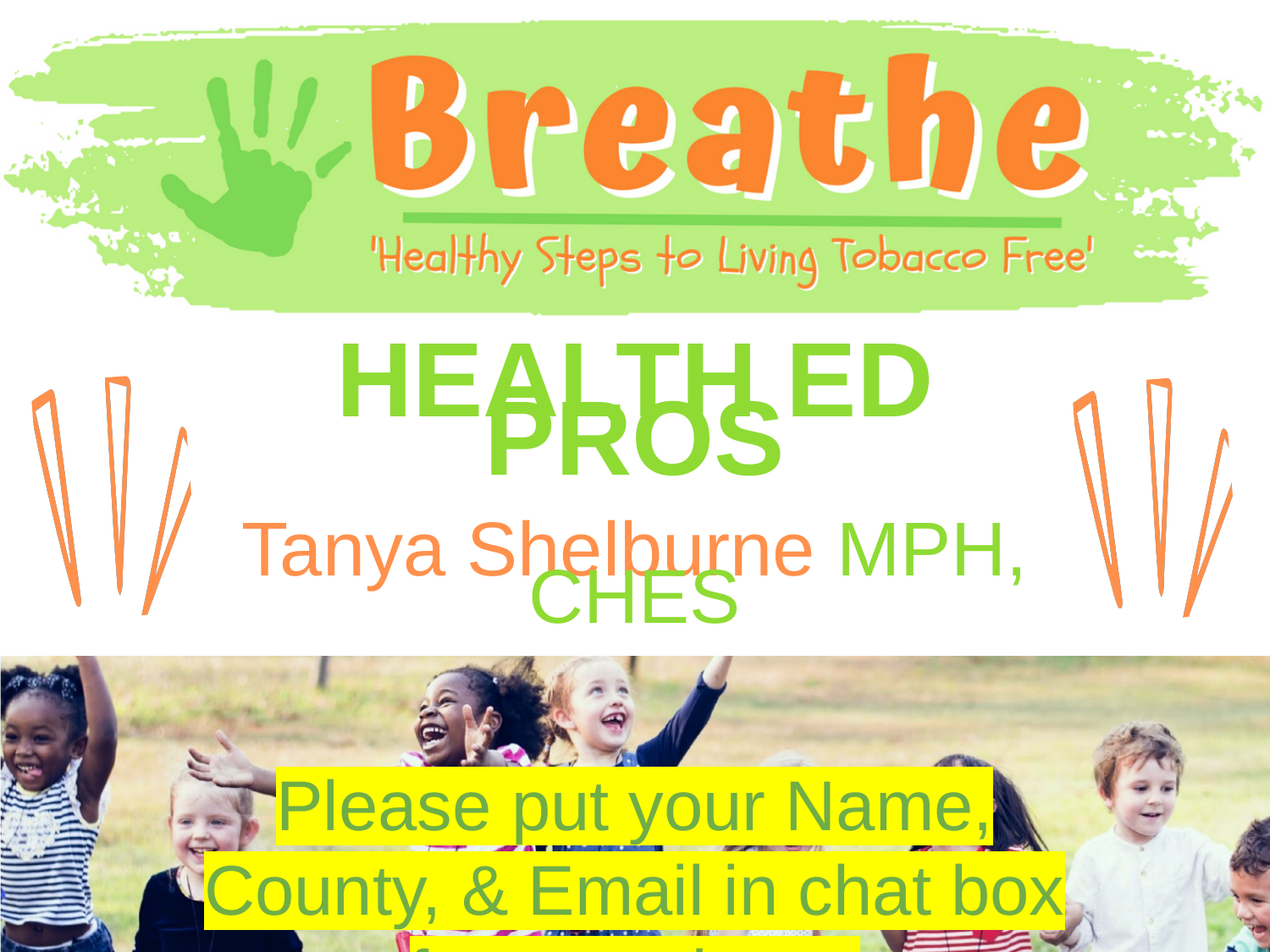

HEALTH ED PROS

Tanya Shelburne MPH, CHES

Alison Muckerheide MPH, CHES

Please put your Name, County, & Email in chat box for attendance